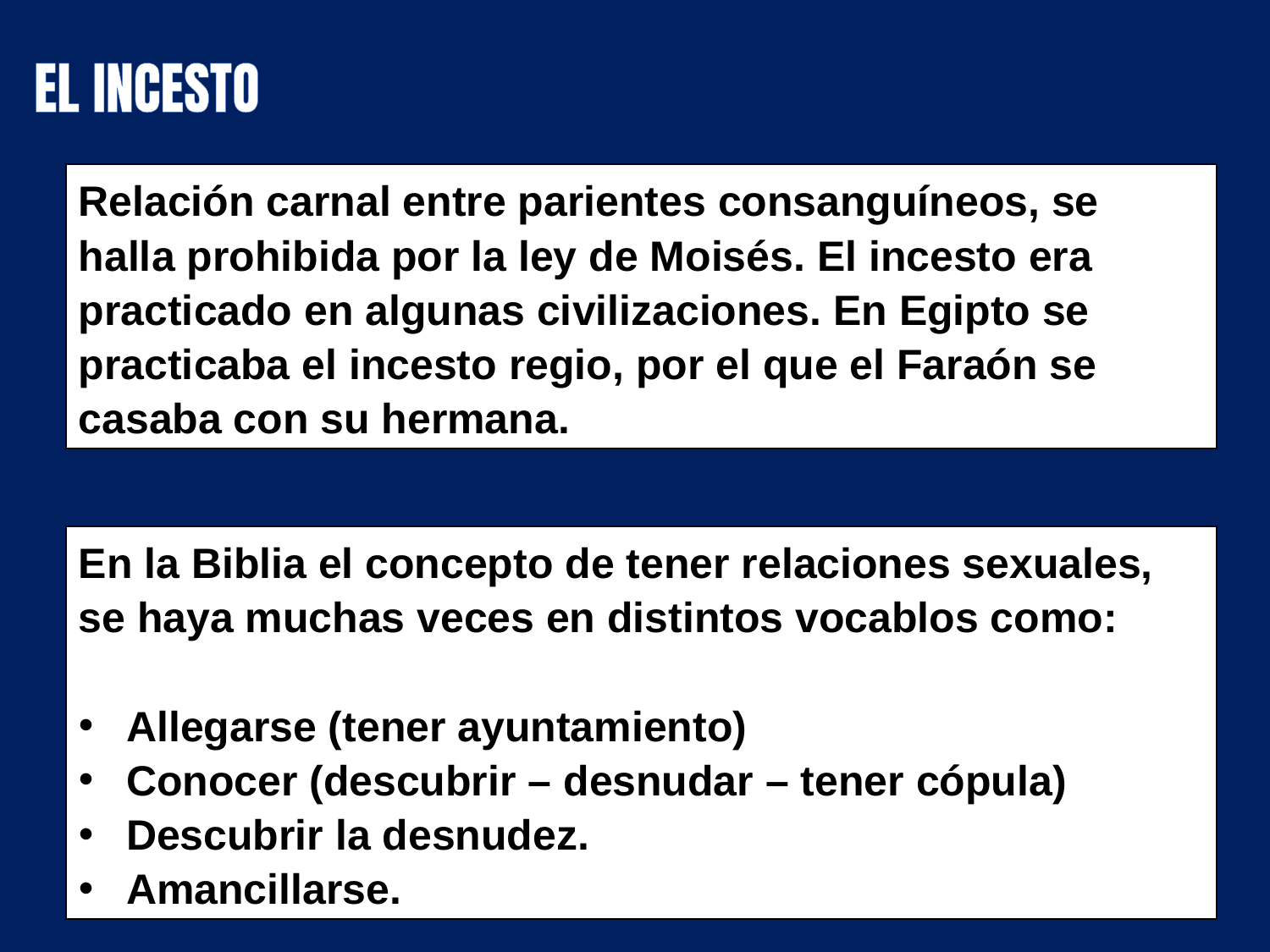

EL INCESTO
Relación carnal entre parientes consanguíneos, se halla prohibida por la ley de Moisés. El incesto era practicado en algunas civilizaciones. En Egipto se practicaba el incesto regio, por el que el Faraón se casaba con su hermana.
En la Biblia el concepto de tener relaciones sexuales, se haya muchas veces en distintos vocablos como:

Allegarse (tener ayuntamiento)
Conocer (descubrir – desnudar – tener cópula)
Descubrir la desnudez.
Amancillarse.